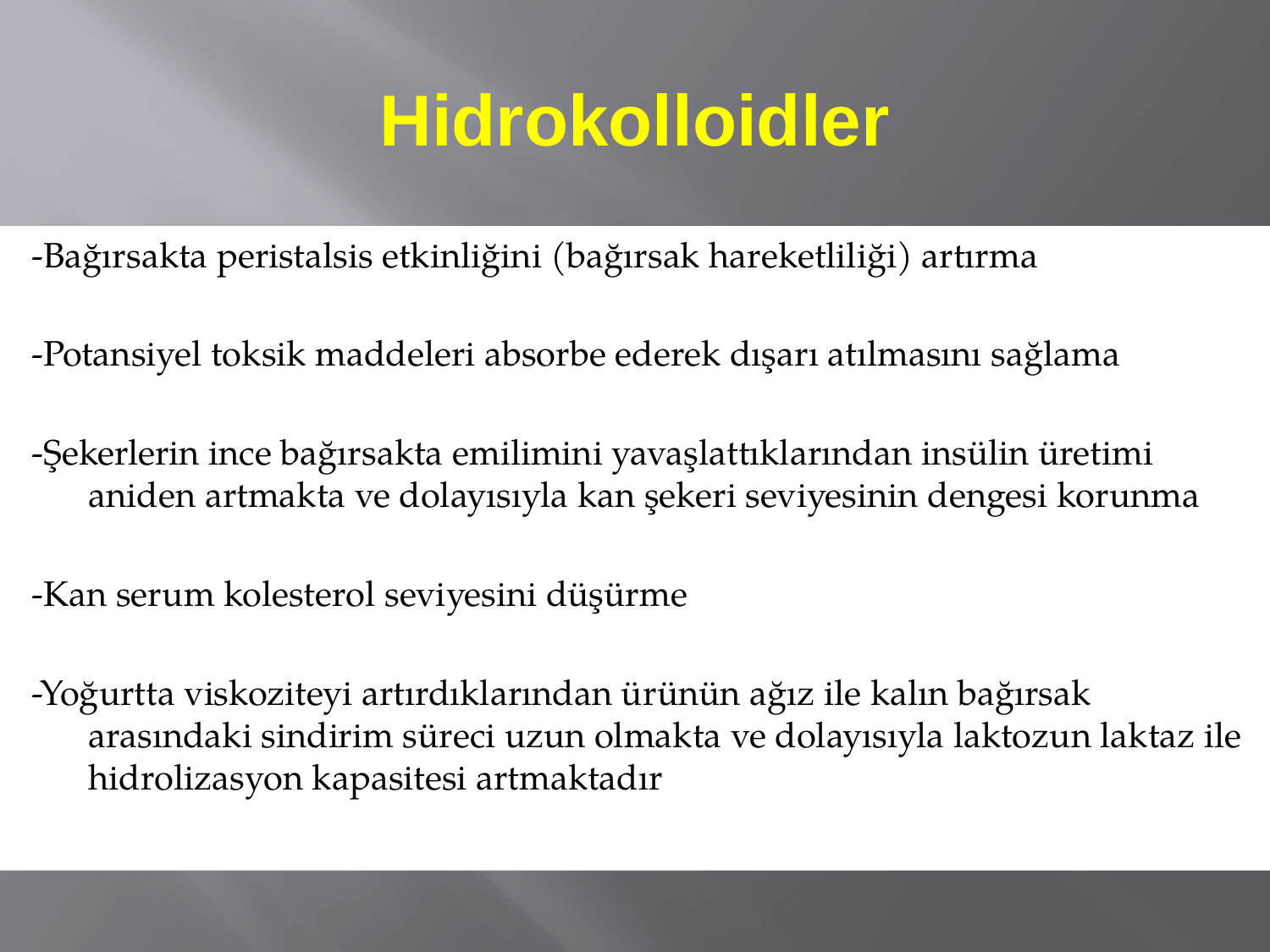

# Hidrokolloidler
-Bağırsakta peristalsis etkinliğini (bağırsak hareketliliği) artırma

-Potansiyel toksik maddeleri absorbe ederek dışarı atılmasını sağlama

-Şekerlerin ince bağırsakta emilimini yavaşlattıklarından insülin üretimi aniden artmakta ve dolayısıyla kan şekeri seviyesinin dengesi korunma

-Kan serum kolesterol seviyesini düşürme

-Yoğurtta viskoziteyi artırdıklarından ürünün ağız ile kalın bağırsak arasındaki sindirim süreci uzun olmakta ve dolayısıyla laktozun laktaz ile hidrolizasyon kapasitesi artmaktadır